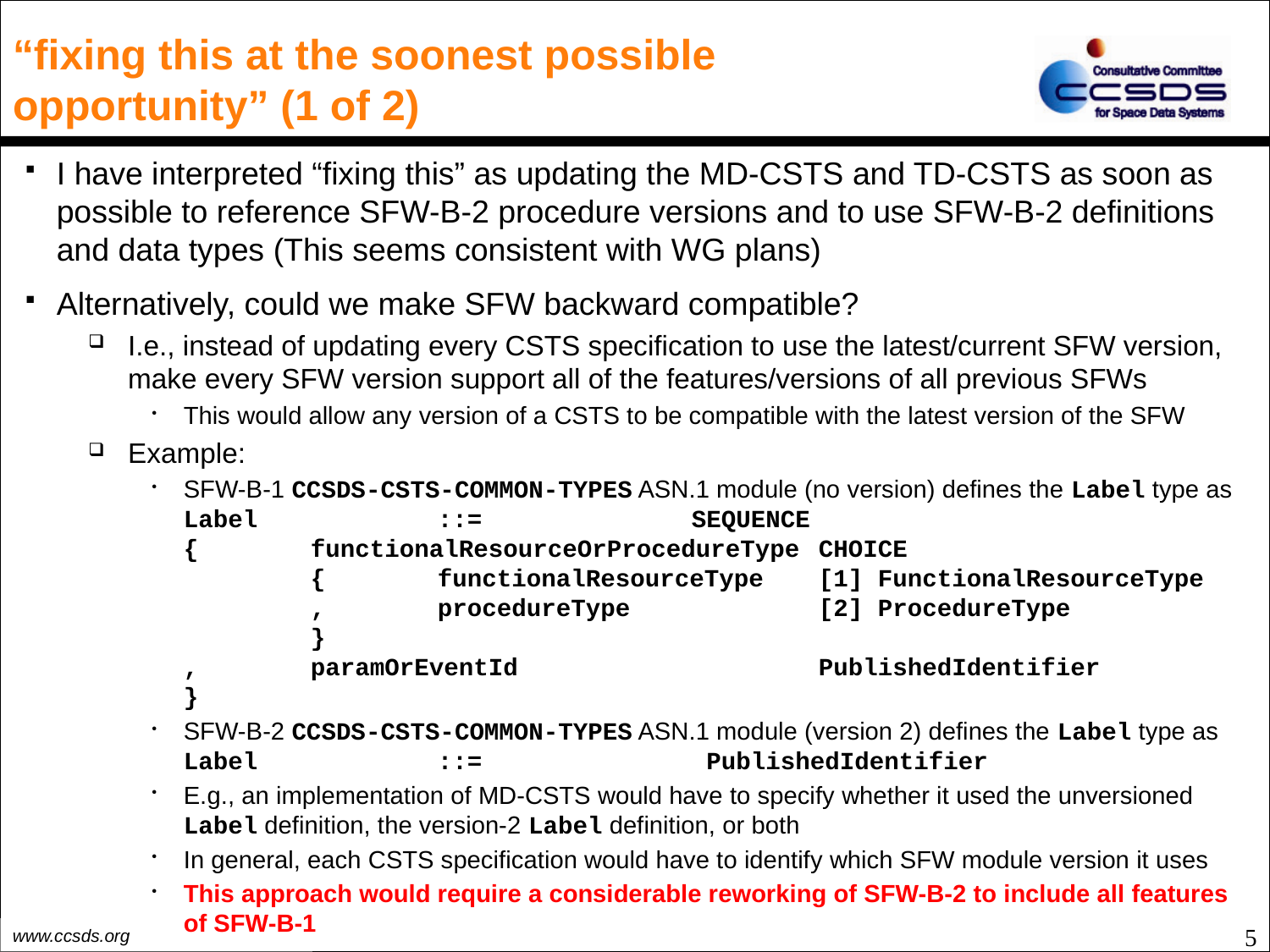

# “fixing this at the soonest possible opportunity” (1 of 2)
I have interpreted “fixing this” as updating the MD-CSTS and TD-CSTS as soon as possible to reference SFW-B-2 procedure versions and to use SFW-B-2 definitions and data types (This seems consistent with WG plans)
Alternatively, could we make SFW backward compatible?
I.e., instead of updating every CSTS specification to use the latest/current SFW version, make every SFW version support all of the features/versions of all previous SFWs
This would allow any version of a CSTS to be compatible with the latest version of the SFW
Example:
SFW-B-1 CCSDS-CSTS-COMMON-TYPES ASN.1 module (no version) defines the Label type as
Label		::=		SEQUENCE
{	functionalResourceOrProcedureType	CHOICE
	{	functionalResourceType	[1] FunctionalResourceType
	,	procedureType	 	[2] ProcedureType
	}
,	paramOrEventId			PublishedIdentifier
}
SFW-B-2 CCSDS-CSTS-COMMON-TYPES ASN.1 module (version 2) defines the Label type as
Label		::=		 PublishedIdentifier
E.g., an implementation of MD-CSTS would have to specify whether it used the unversioned Label definition, the version-2 Label definition, or both
In general, each CSTS specification would have to identify which SFW module version it uses
This approach would require a considerable reworking of SFW-B-2 to include all features of SFW-B-1
5